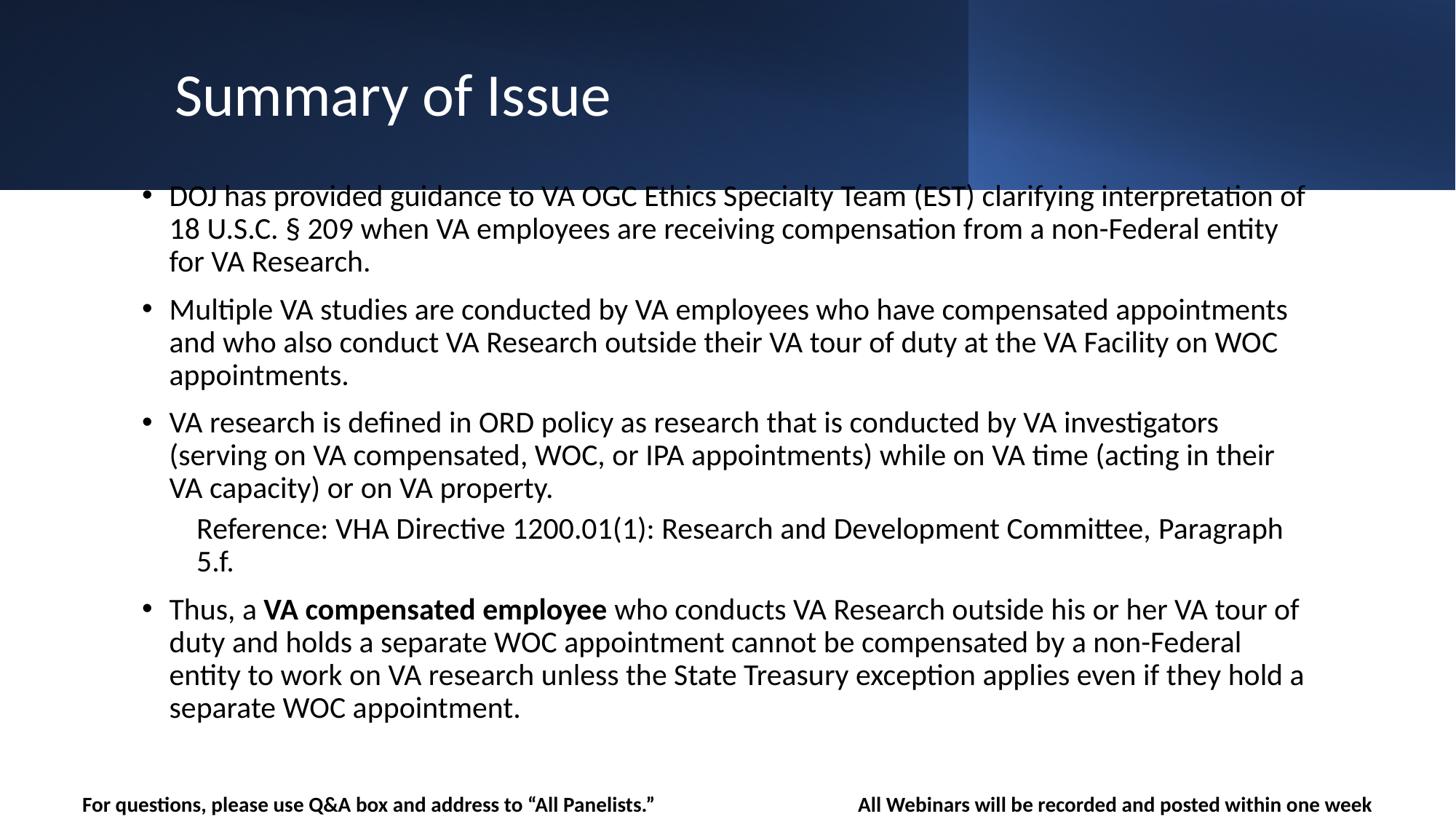

# Summary of Issue
DOJ has provided guidance to VA OGC Ethics Specialty Team (EST) clarifying interpretation of 18 U.S.C. § 209 when VA employees are receiving compensation from a non-Federal entity for VA Research.
Multiple VA studies are conducted by VA employees who have compensated appointments and who also conduct VA Research outside their VA tour of duty at the VA Facility on WOC appointments.
VA research is defined in ORD policy as research that is conducted by VA investigators (serving on VA compensated, WOC, or IPA appointments) while on VA time (acting in their VA capacity) or on VA property.
Reference: VHA Directive 1200.01(1): Research and Development Committee, Paragraph 5.f.
Thus, a VA compensated employee who conducts VA Research outside his or her VA tour of duty and holds a separate WOC appointment cannot be compensated by a non-Federal entity to work on VA research unless the State Treasury exception applies even if they hold a separate WOC appointment.

For questions, please use Q&A box and address to “All Panelists.”                                           All Webinars will be recorded and posted within one week